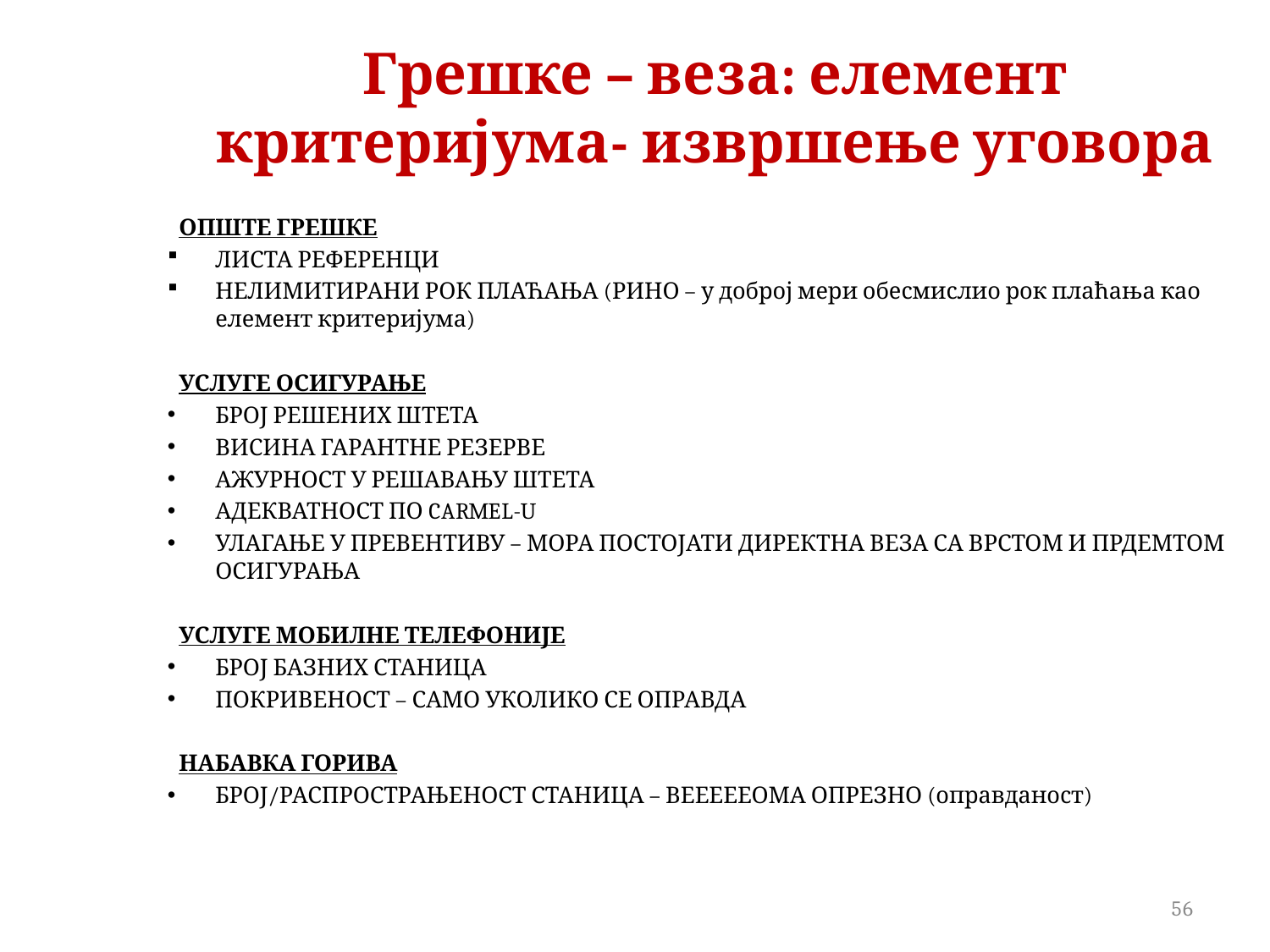

# Грешке – веза: елемент критеријума- извршење уговора
ОПШТЕ ГРЕШКЕ
ЛИСТА РЕФЕРЕНЦИ
НЕЛИМИТИРАНИ РОК ПЛАЋАЊА (РИНО – у доброј мери обесмислио рок плаћања као елемент критеријума)

УСЛУГЕ ОСИГУРАЊЕ
БРОЈ РЕШЕНИХ ШТЕТА
ВИСИНА ГАРАНТНЕ РЕЗЕРВЕ
АЖУРНОСТ У РЕШАВАЊУ ШТЕТА
АДЕКВАТНОСТ ПО CARMEL-U
УЛАГАЊЕ У ПРЕВЕНТИВУ – МОРА ПОСТОЈАТИ ДИРЕКТНА ВЕЗА СА ВРСТОМ И ПРДЕМТОМ ОСИГУРАЊА

УСЛУГЕ МОБИЛНЕ ТЕЛЕФОНИЈЕ
БРОЈ БАЗНИХ СТАНИЦА
ПОКРИВЕНОСТ – САМО УКОЛИКО СЕ ОПРАВДА

НАБАВКА ГОРИВА
БРОЈ/РАСПРОСТРАЊЕНОСТ СТАНИЦА – ВЕЕЕЕЕОМА ОПРЕЗНО (оправданост)
56